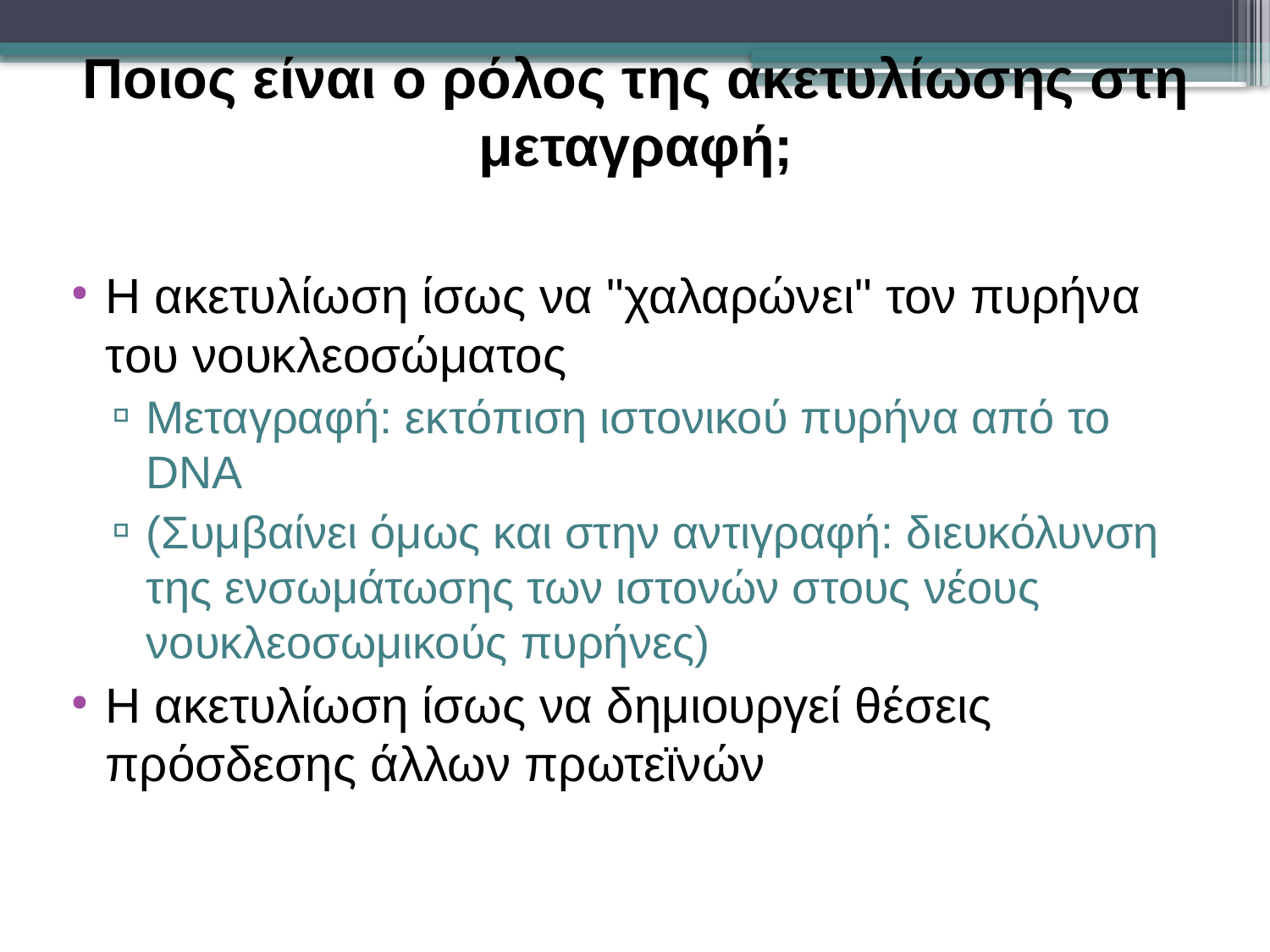

# Ποιος είναι ο ρόλος της ακετυλίωσης στη μεταγραφή;
Η ακετυλίωση ίσως να "χαλαρώνει" τον πυρήνα του νουκλεοσώματος
Μεταγραφή: εκτόπιση ιστονικού πυρήνα από το DNA
(Συμβαίνει όμως και στην αντιγραφή: διευκόλυνση της ενσωμάτωσης των ιστονών στους νέους νουκλεοσωμικούς πυρήνες)
Η ακετυλίωση ίσως να δημιουργεί θέσεις πρόσδεσης άλλων πρωτεϊνών